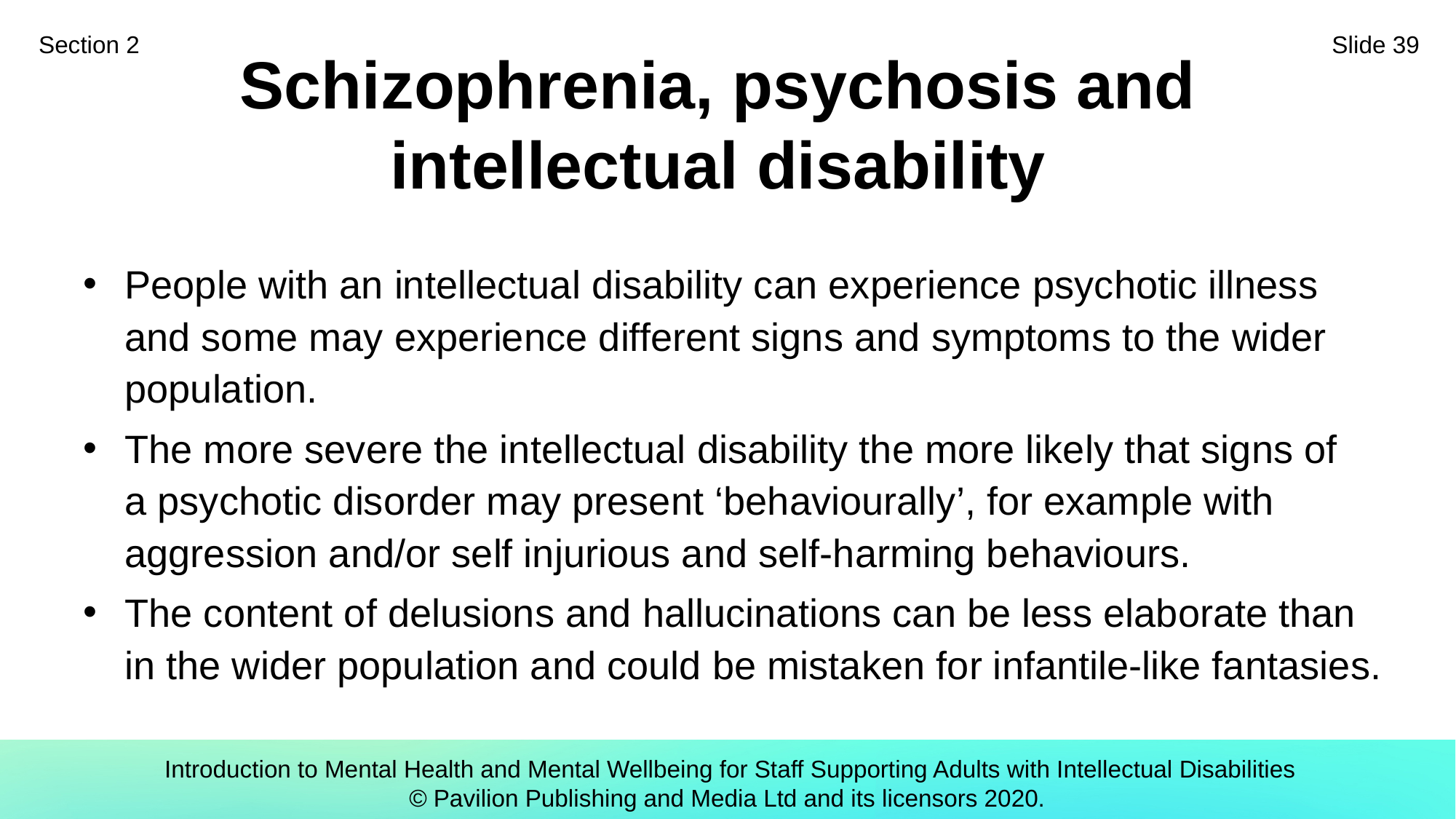

Section 2
Slide 39
# Schizophrenia, psychosis and intellectual disability
People with an intellectual disability can experience psychotic illness and some may experience different signs and symptoms to the wider population.
The more severe the intellectual disability the more likely that signs of
a psychotic disorder may present ‘behaviourally’, for example with aggression and/or self injurious and self-harming behaviours.
The content of delusions and hallucinations can be less elaborate than in the wider population and could be mistaken for infantile-like fantasies.